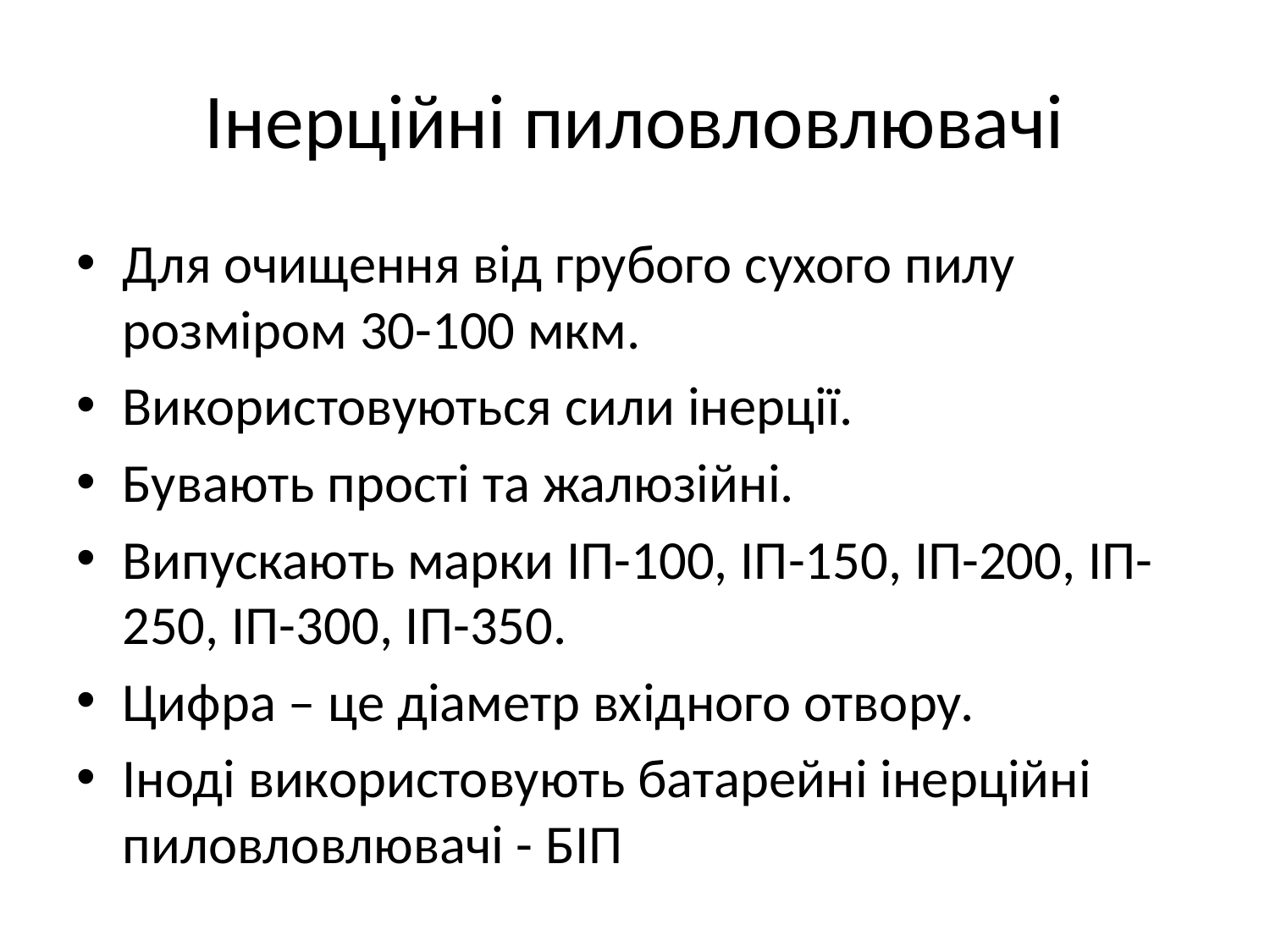

# Інерційні пиловловлювачі
Для очищення від грубого сухого пилу розміром 30-100 мкм.
Використовуються сили інерції.
Бувають прості та жалюзійні.
Випускають марки ІП-100, ІП-150, ІП-200, ІП-250, ІП-300, ІП-350.
Цифра – це діаметр вхідного отвору.
Іноді використовують батарейні інерційні пиловловлювачі - БІП